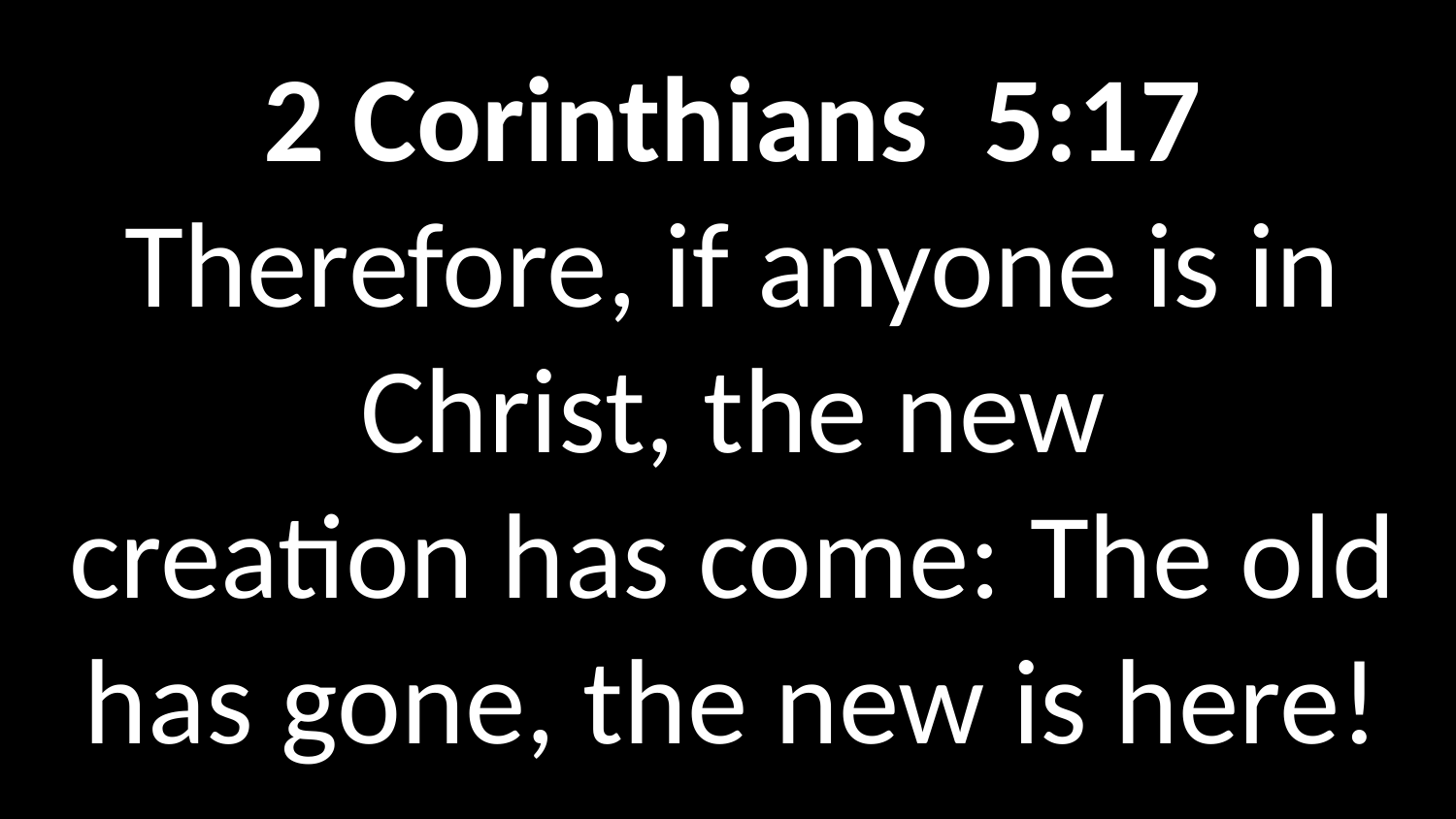

2 Corinthians  5:17 Therefore, if anyone is in Christ, the new creation has come: The old has gone, the new is here!